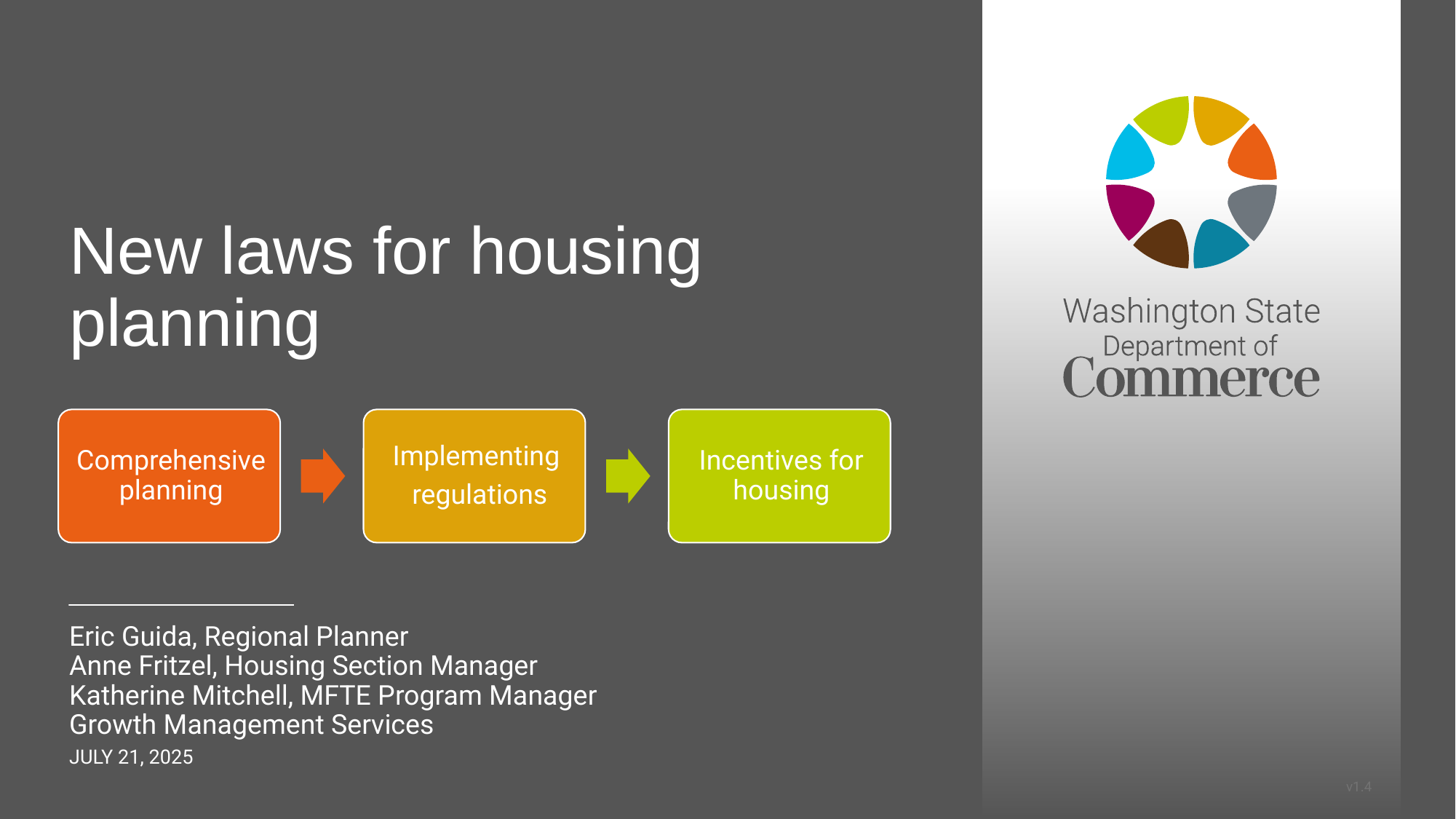

Comprehensive planning

Implementing
 regulations

Incentives for housing
# New laws for housing planning
Eric Guida, Regional Planner
Anne Fritzel, Housing Section Manager
Katherine Mitchell, MFTE Program Manager
Growth Management Services
July 21, 2025